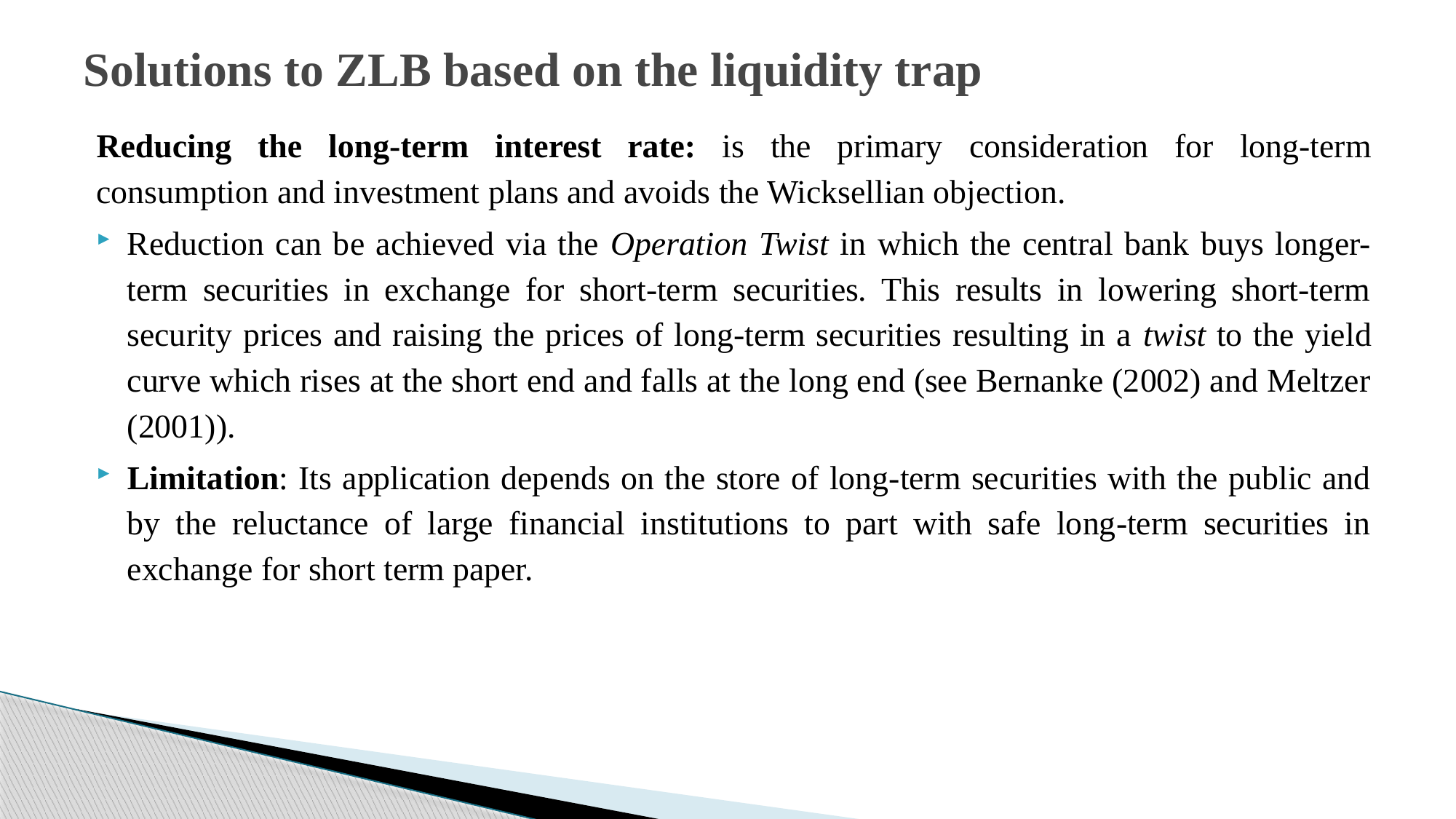

# Solutions to ZLB based on the liquidity trap
Reducing the long-term interest rate: is the primary consideration for long-term consumption and investment plans and avoids the Wicksellian objection.
Reduction can be achieved via the Operation Twist in which the central bank buys longer-term securities in exchange for short-term securities. This results in lowering short-term security prices and raising the prices of long-term securities resulting in a twist to the yield curve which rises at the short end and falls at the long end (see Bernanke (2002) and Meltzer (2001)).
Limitation: Its application depends on the store of long-term securities with the public and by the reluctance of large financial institutions to part with safe long-term securities in exchange for short term paper.